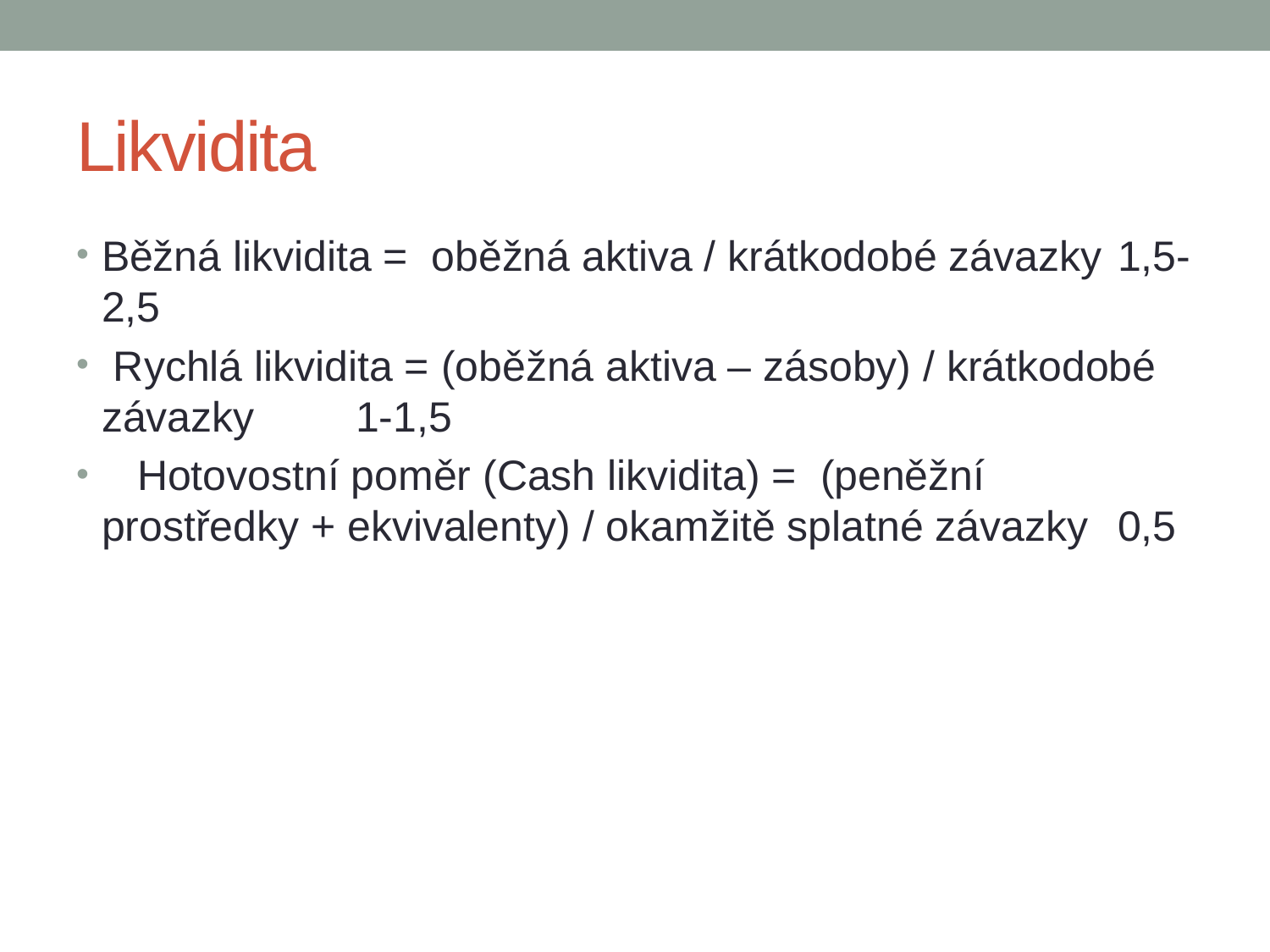

# Likvidita
Běžná likvidita =  oběžná aktiva / krátkodobé závazky	1,5-2,5
 Rychlá likvidita = (oběžná aktiva – zásoby) / krátkodobé závazky	1-1,5
   Hotovostní poměr (Cash likvidita) =  (peněžní prostředky + ekvivalenty) / okamžitě splatné závazky 	0,5